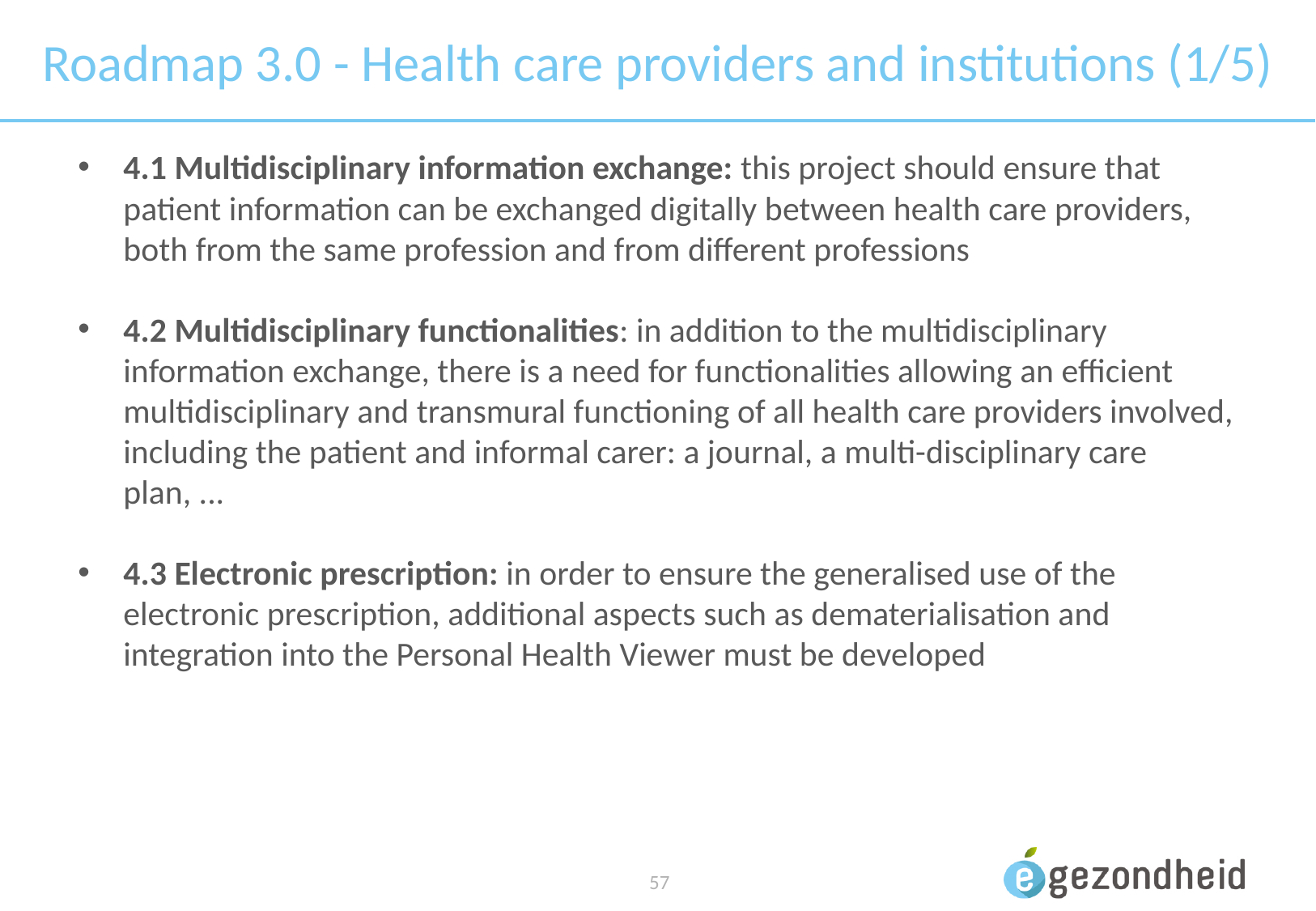

# Roadmap 3.0 - Health care providers and institutions (1/5)
4.1 Multidisciplinary information exchange: this project should ensure that patient information can be exchanged digitally between health care providers, both from the same profession and from different professions

4.2 Multidisciplinary functionalities: in addition to the multidisciplinary information exchange, there is a need for functionalities allowing an efficient multidisciplinary and transmural functioning of all health care providers involved, including the patient and informal carer: a journal, a multi-disciplinary care plan, ...

4.3 Electronic prescription: in order to ensure the generalised use of the electronic prescription, additional aspects such as dematerialisation and integration into the Personal Health Viewer must be developed

 57